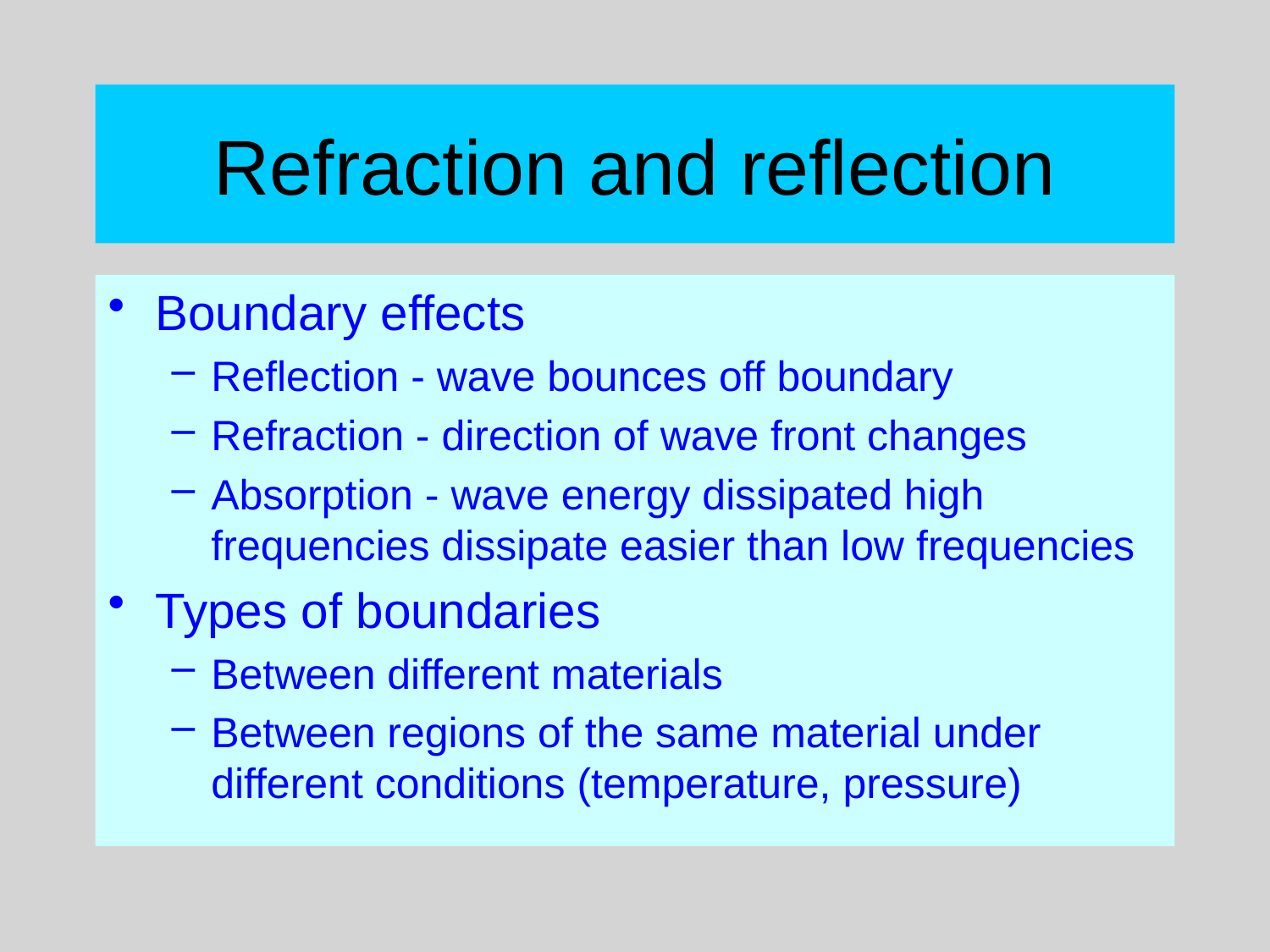

# Refraction and reflection
Boundary effects
Reflection - wave bounces off boundary
Refraction - direction of wave front changes
Absorption - wave energy dissipated high frequencies dissipate easier than low frequencies
Types of boundaries
Between different materials
Between regions of the same material under different conditions (temperature, pressure)